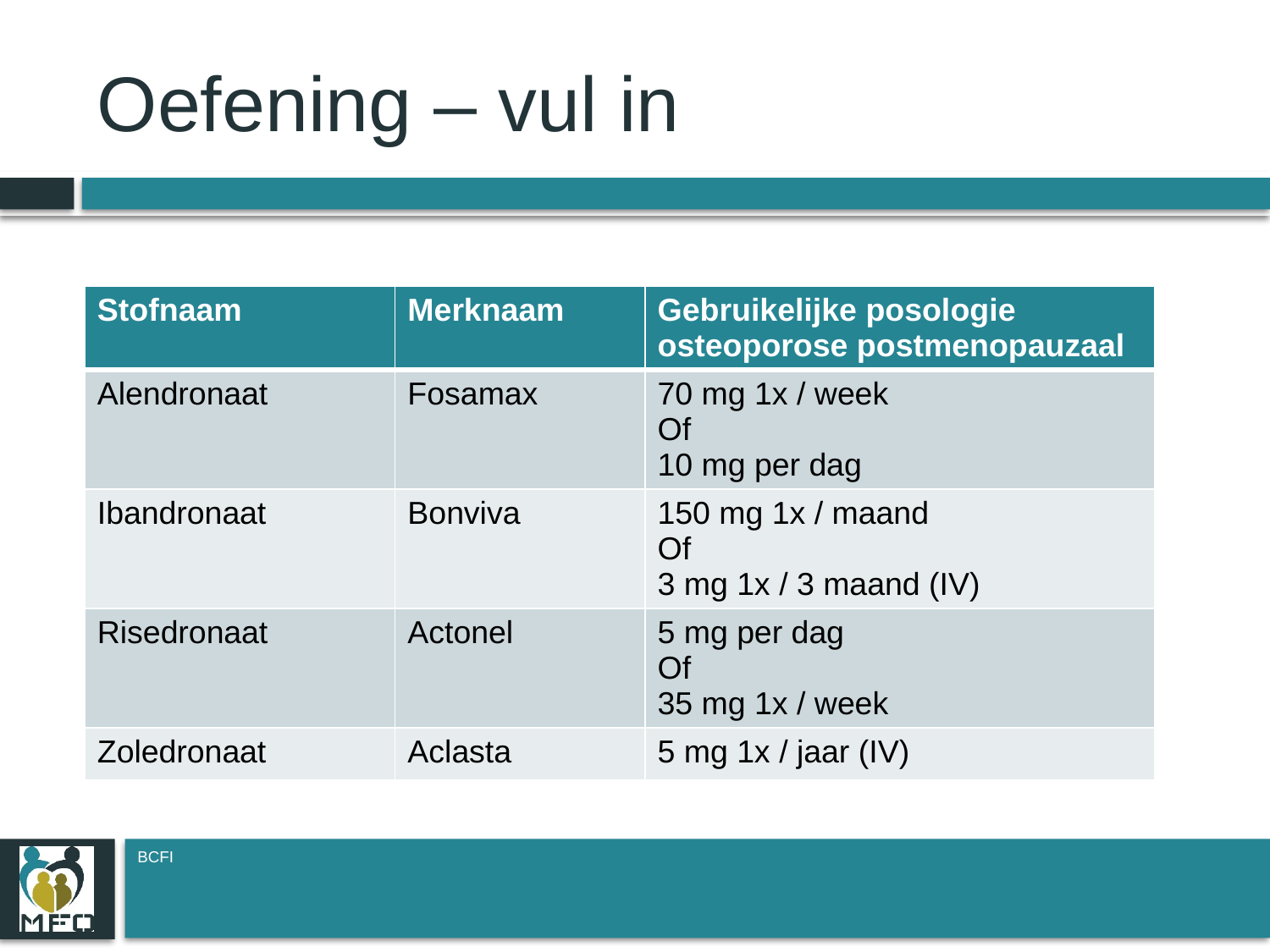

# Oefening – vul in
| Stofnaam | Merknaam | Gebruikelijke posologie osteoporose postmenopauzaal |
| --- | --- | --- |
| Alendronaat | Fosamax | 70 mg 1x / week Of 10 mg per dag |
| Ibandronaat | Bonviva | 150 mg 1x / maand Of 3 mg 1x / 3 maand (IV) |
| Risedronaat | Actonel | 5 mg per dag Of 35 mg 1x / week |
| Zoledronaat | Aclasta | 5 mg 1x / jaar (IV) |
BCFI